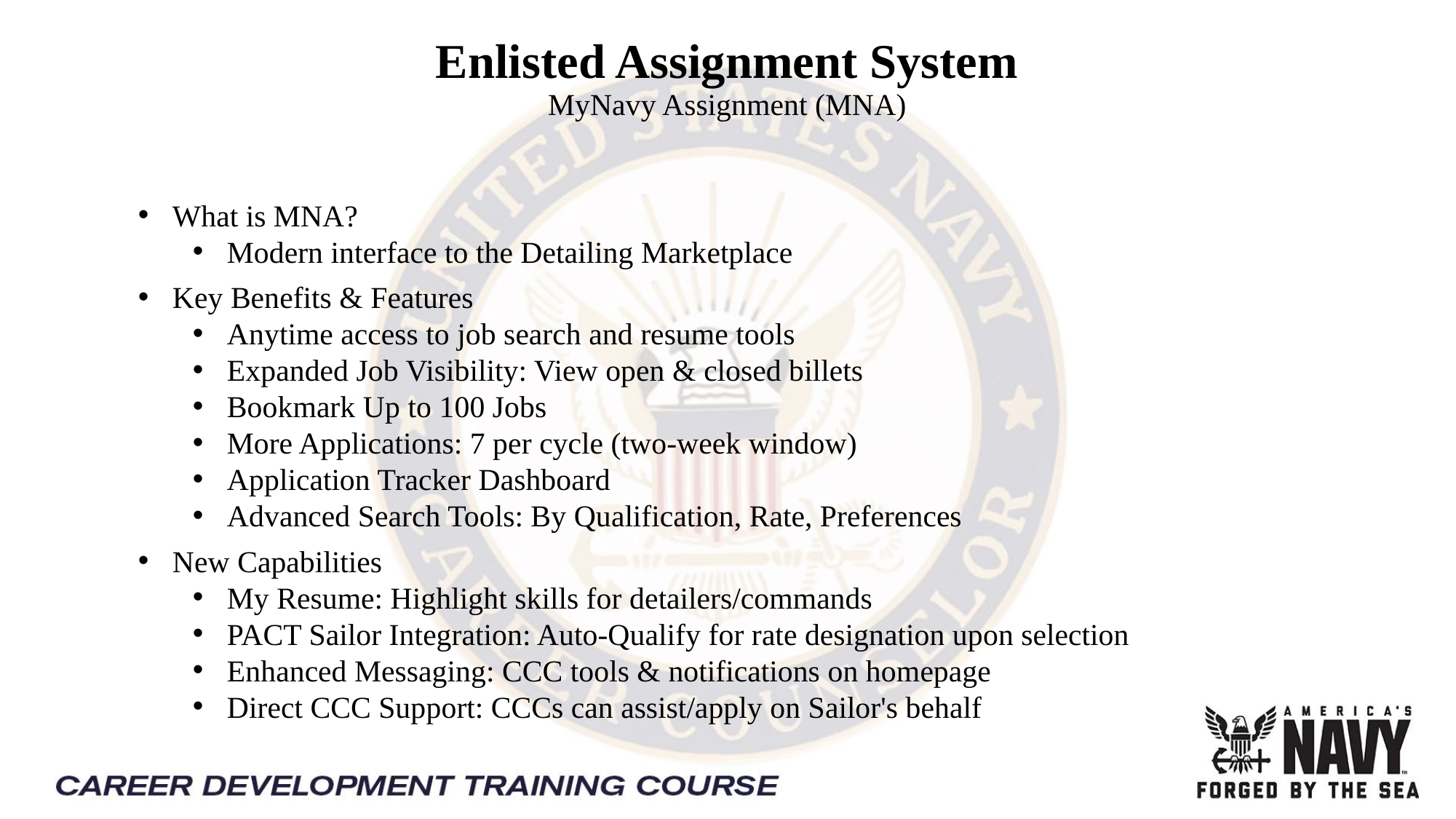

# Enlisted Assignment System MyNavy Assignment (MNA)

What is MNA?
Modern interface to the Detailing Marketplace
Key Benefits & Features
Anytime access to job search and resume tools
Expanded Job Visibility: View open & closed billets
Bookmark Up to 100 Jobs
More Applications: 7 per cycle (two-week window)
Application Tracker Dashboard
Advanced Search Tools: By Qualification, Rate, Preferences
New Capabilities
My Resume: Highlight skills for detailers/commands
PACT Sailor Integration: Auto-Qualify for rate designation upon selection
Enhanced Messaging: CCC tools & notifications on homepage
Direct CCC Support: CCCs can assist/apply on Sailor's behalf